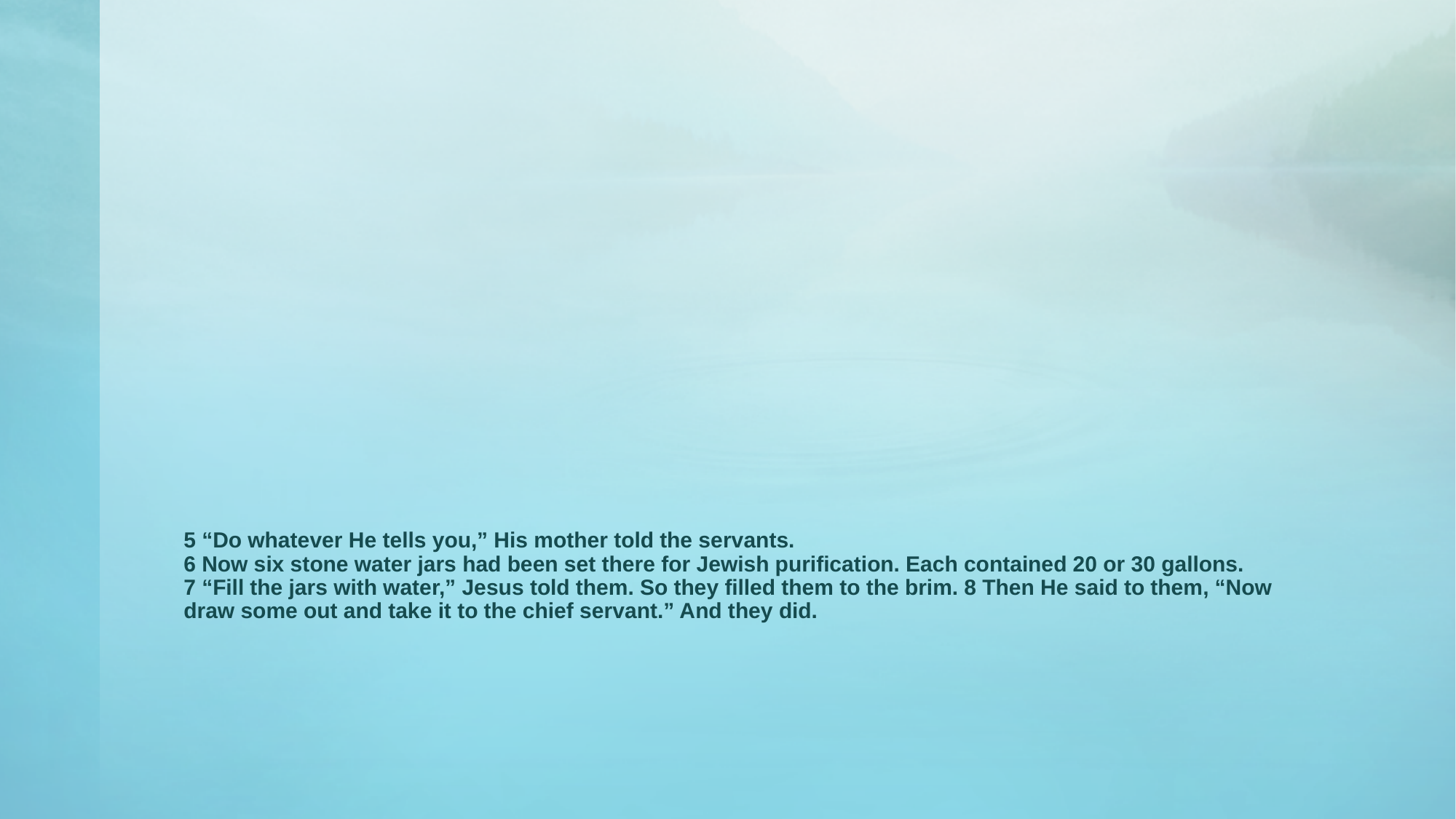

# 5 “Do whatever He tells you,” His mother told the servants. 6 Now six stone water jars had been set there for Jewish purification. Each contained 20 or 30 gallons. 7 “Fill the jars with water,” Jesus told them. So they filled them to the brim. 8 Then He said to them, “Now draw some out and take it to the chief servant.” And they did.